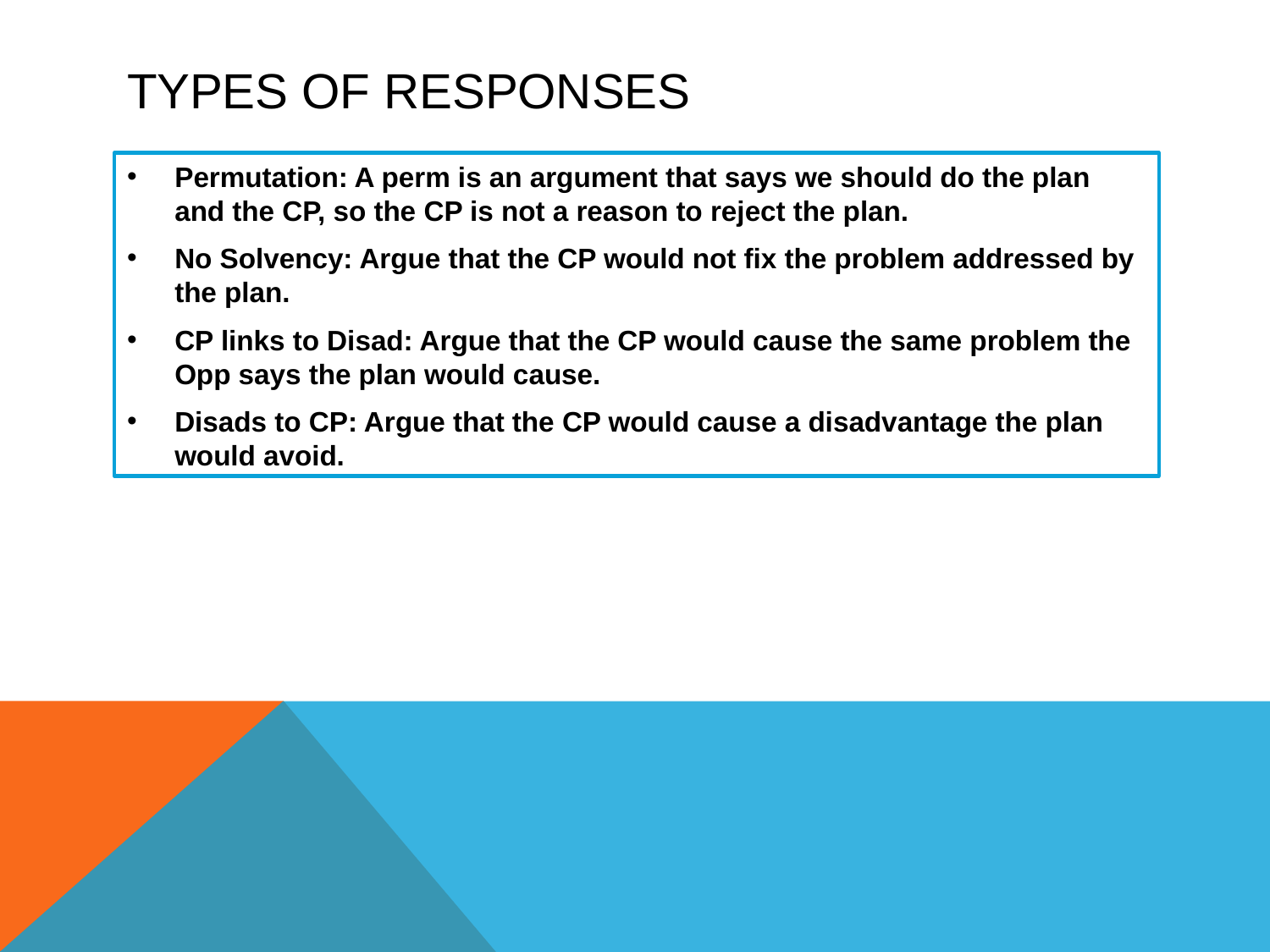

# Types of responses
Permutation: A perm is an argument that says we should do the plan and the CP, so the CP is not a reason to reject the plan.
No Solvency: Argue that the CP would not fix the problem addressed by the plan.
CP links to Disad: Argue that the CP would cause the same problem the Opp says the plan would cause.
Disads to CP: Argue that the CP would cause a disadvantage the plan would avoid.